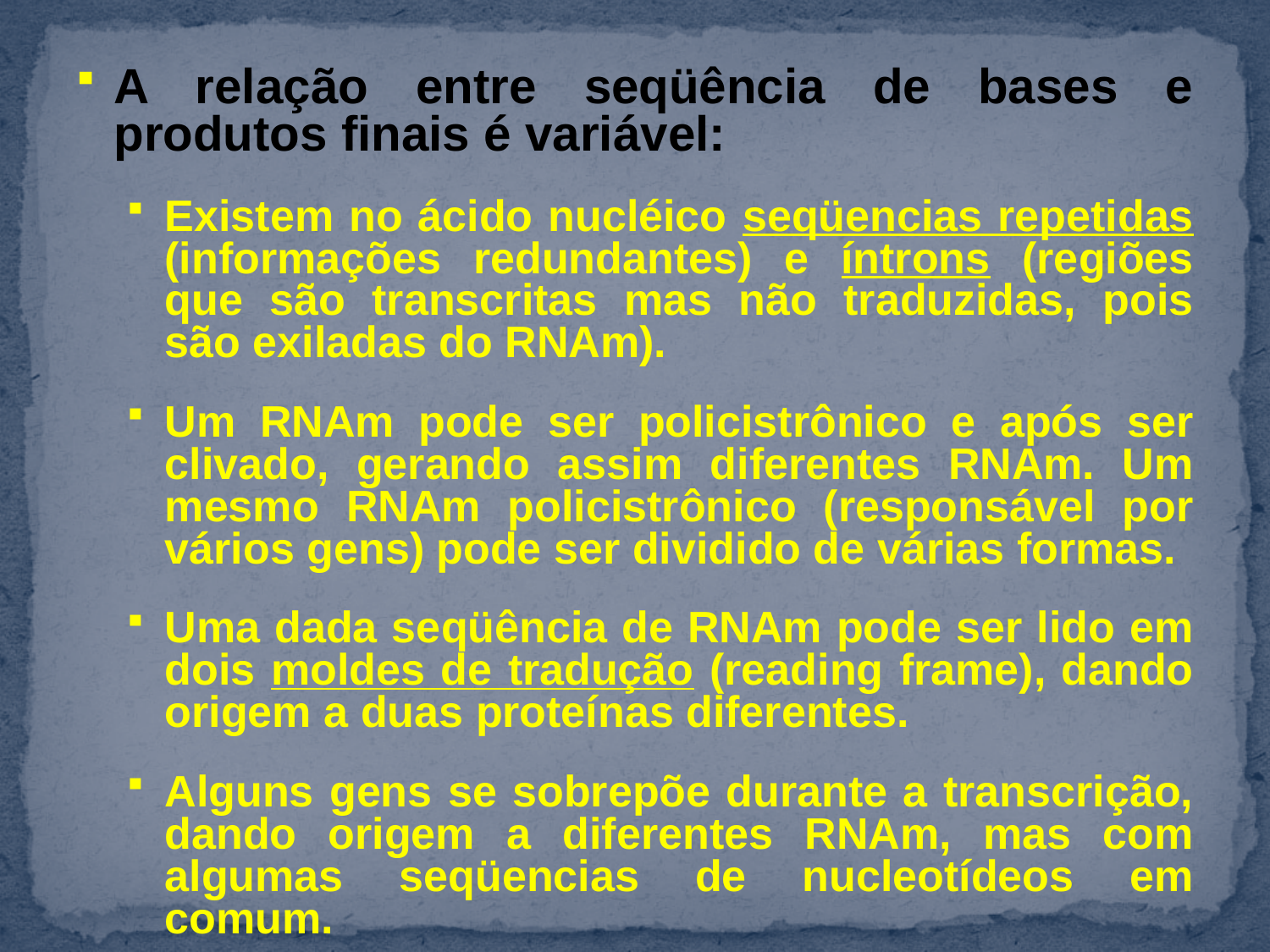

A relação entre seqüência de bases e produtos finais é variável:
Existem no ácido nucléico seqüencias repetidas (informações redundantes) e íntrons (regiões que são transcritas mas não traduzidas, pois são exiladas do RNAm).
Um RNAm pode ser policistrônico e após ser clivado, gerando assim diferentes RNAm. Um mesmo RNAm policistrônico (responsável por vários gens) pode ser dividido de várias formas.
Uma dada seqüência de RNAm pode ser lido em dois moldes de tradução (reading frame), dando origem a duas proteínas diferentes.
Alguns gens se sobrepõe durante a transcrição, dando origem a diferentes RNAm, mas com algumas seqüencias de nucleotídeos em comum.